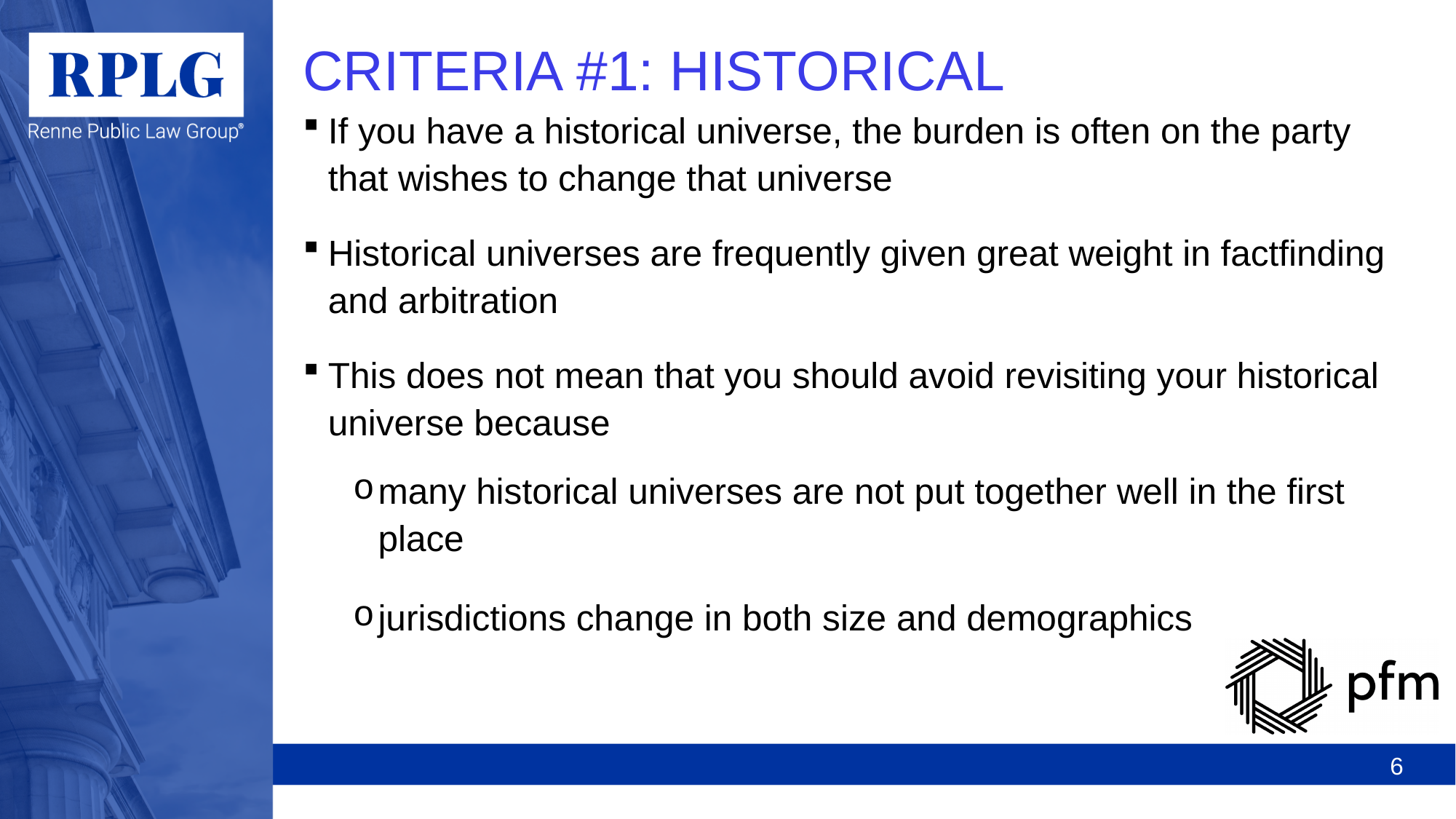

# CRITERIA #1: HISTORICAL
If you have a historical universe, the burden is often on the party that wishes to change that universe

Historical universes are frequently given great weight in factfinding and arbitration

This does not mean that you should avoid revisiting your historical universe because

many historical universes are not put together well in the first place

jurisdictions change in both size and demographics

6